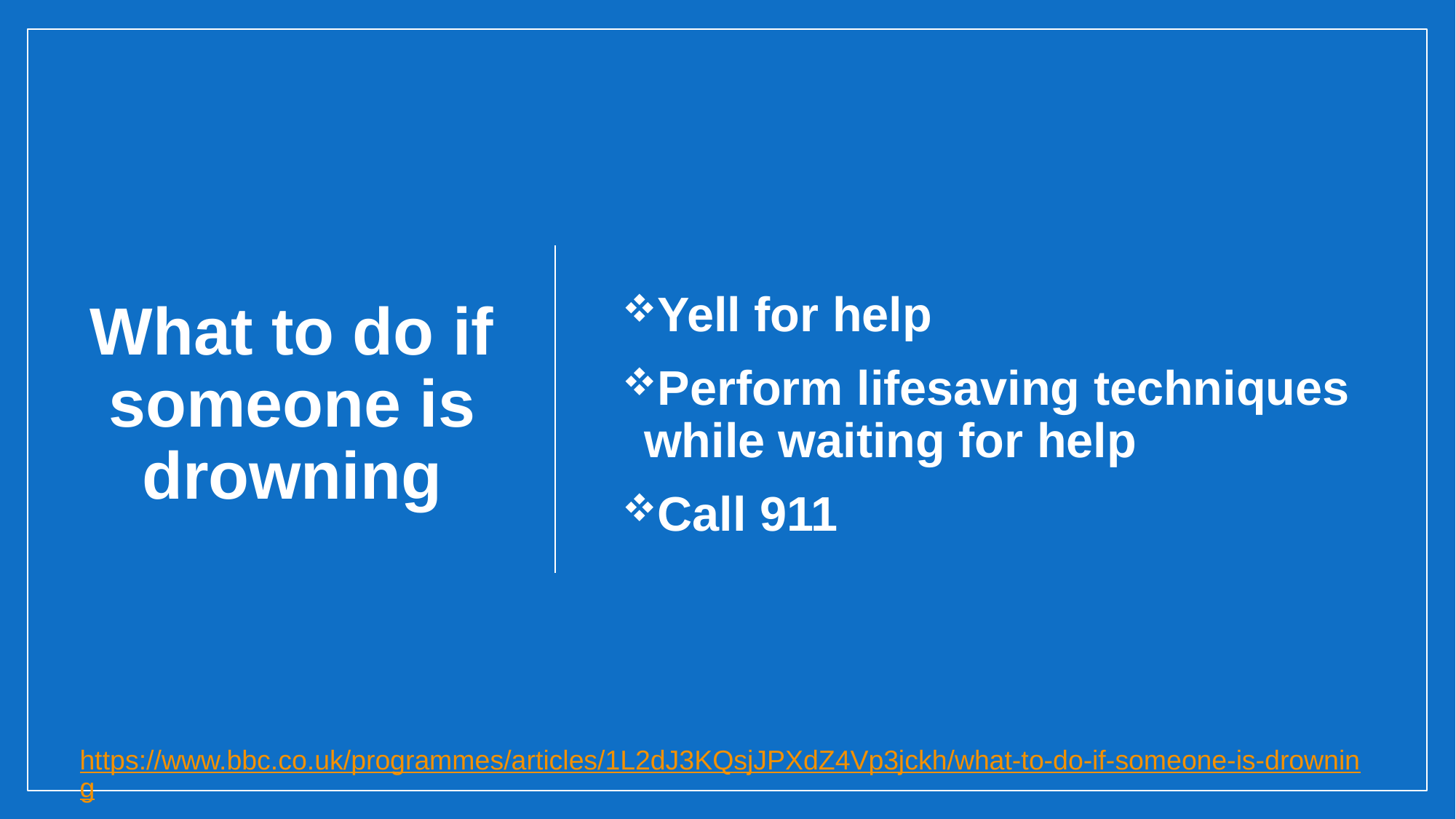

# What to do if someone is drowning
Yell for help
Perform lifesaving techniques while waiting for help
Call 911
https://www.bbc.co.uk/programmes/articles/1L2dJ3KQsjJPXdZ4Vp3jckh/what-to-do-if-someone-is-drowning